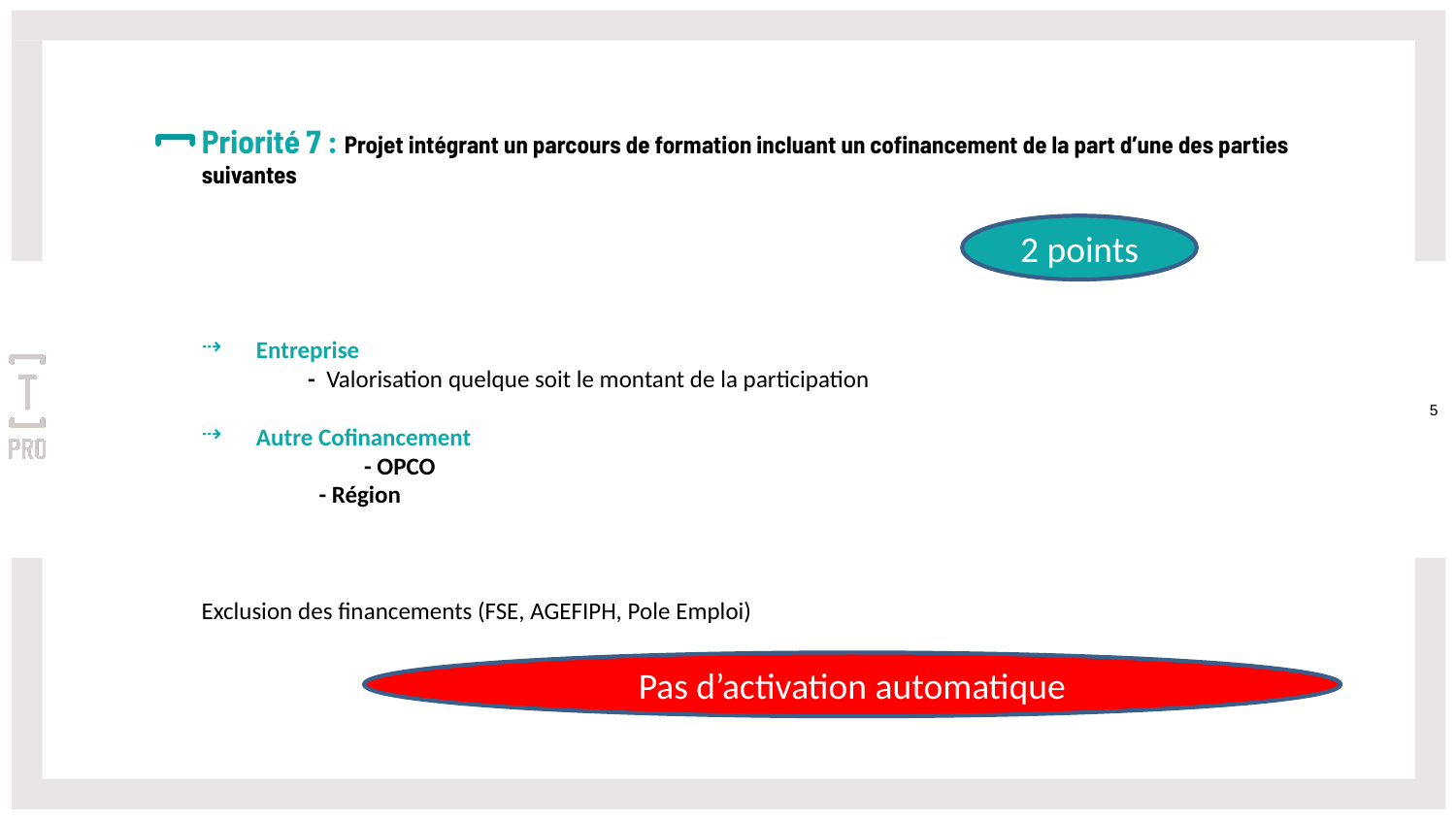

Priorité 7 : Projet intégrant un parcours de formation incluant un cofinancement de la part d’une des parties suivantes

Entreprise
                   -  Valorisation quelque soit le montant de la participation

Autre Cofinancement
	   - OPCO
                     - Région

Exclusion des financements (FSE, AGEFIPH, Pole Emploi)

2 points
5

Pas d’activation automatique